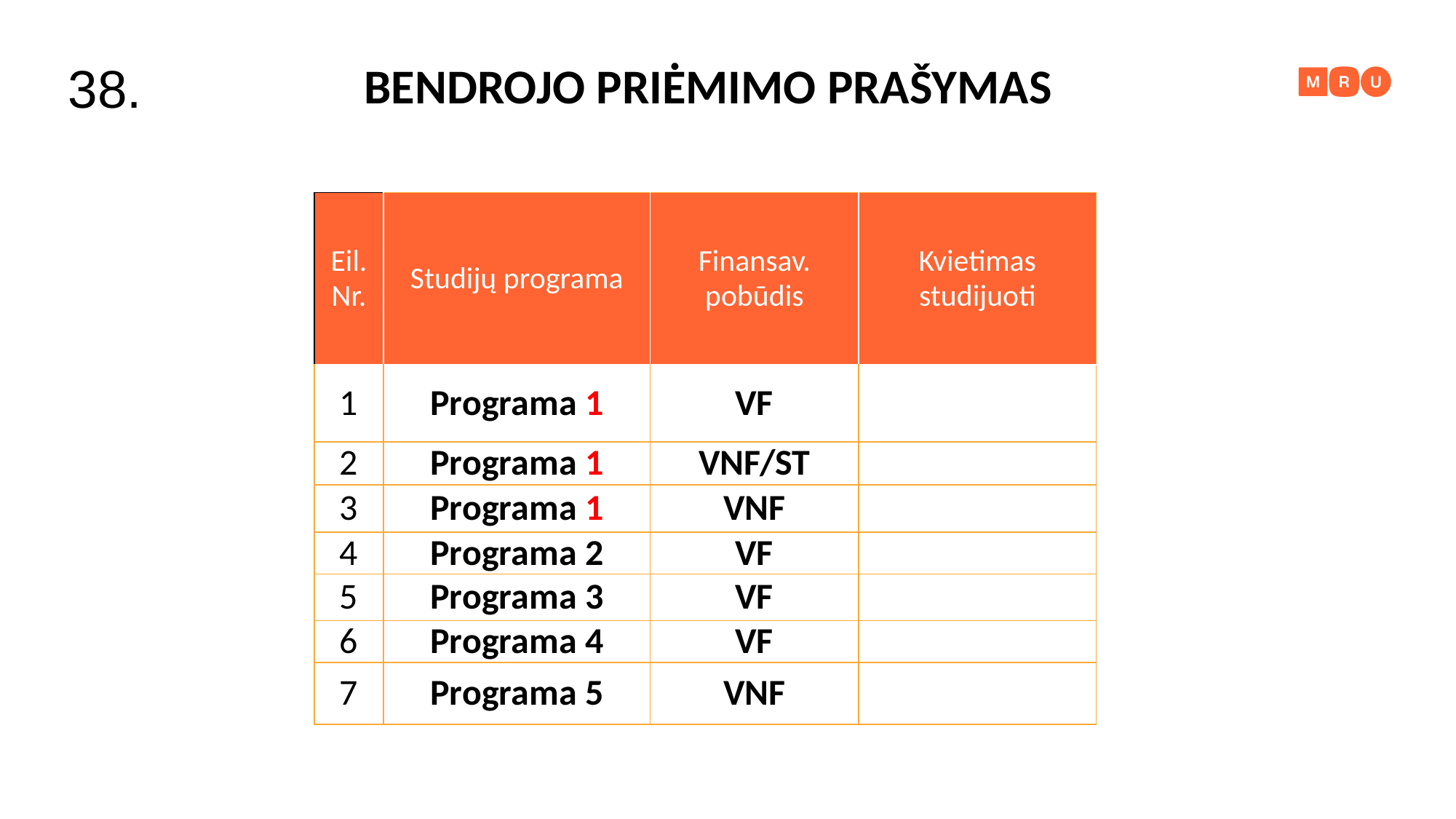

38.
BENDROJO PRIĖMIMO PRAŠYMAS
| Eil. Nr. | Studijų programa | Finansav. pobūdis | Kvietimas studijuoti |
| --- | --- | --- | --- |
| 1 | Programa 1 | VF |  |
| 2 | Programa 1 | VNF/ST |  |
| 3 | Programa 1 | VNF |  |
| 4 | Programa 2 | VF |  |
| 5 | Programa 3 | VF |  |
| 6 | Programa 4 | VF |  |
| 7 | Programa 5 | VNF |  |